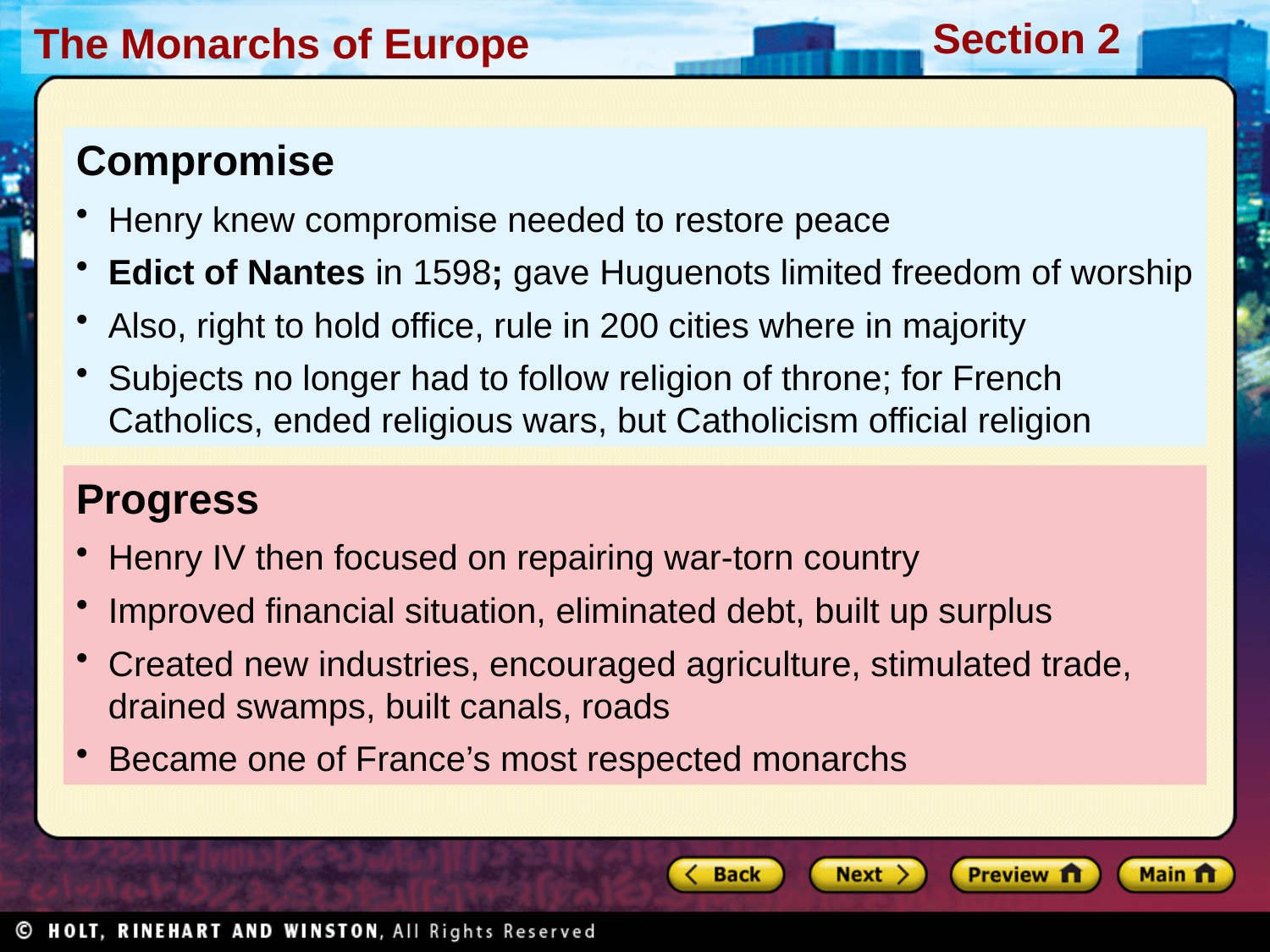

Compromise
Henry knew compromise needed to restore peace
Edict of Nantes in 1598; gave Huguenots limited freedom of worship
Also, right to hold office, rule in 200 cities where in majority
Subjects no longer had to follow religion of throne; for French Catholics, ended religious wars, but Catholicism official religion
Progress
Henry IV then focused on repairing war-torn country
Improved financial situation, eliminated debt, built up surplus
Created new industries, encouraged agriculture, stimulated trade, drained swamps, built canals, roads
Became one of France’s most respected monarchs